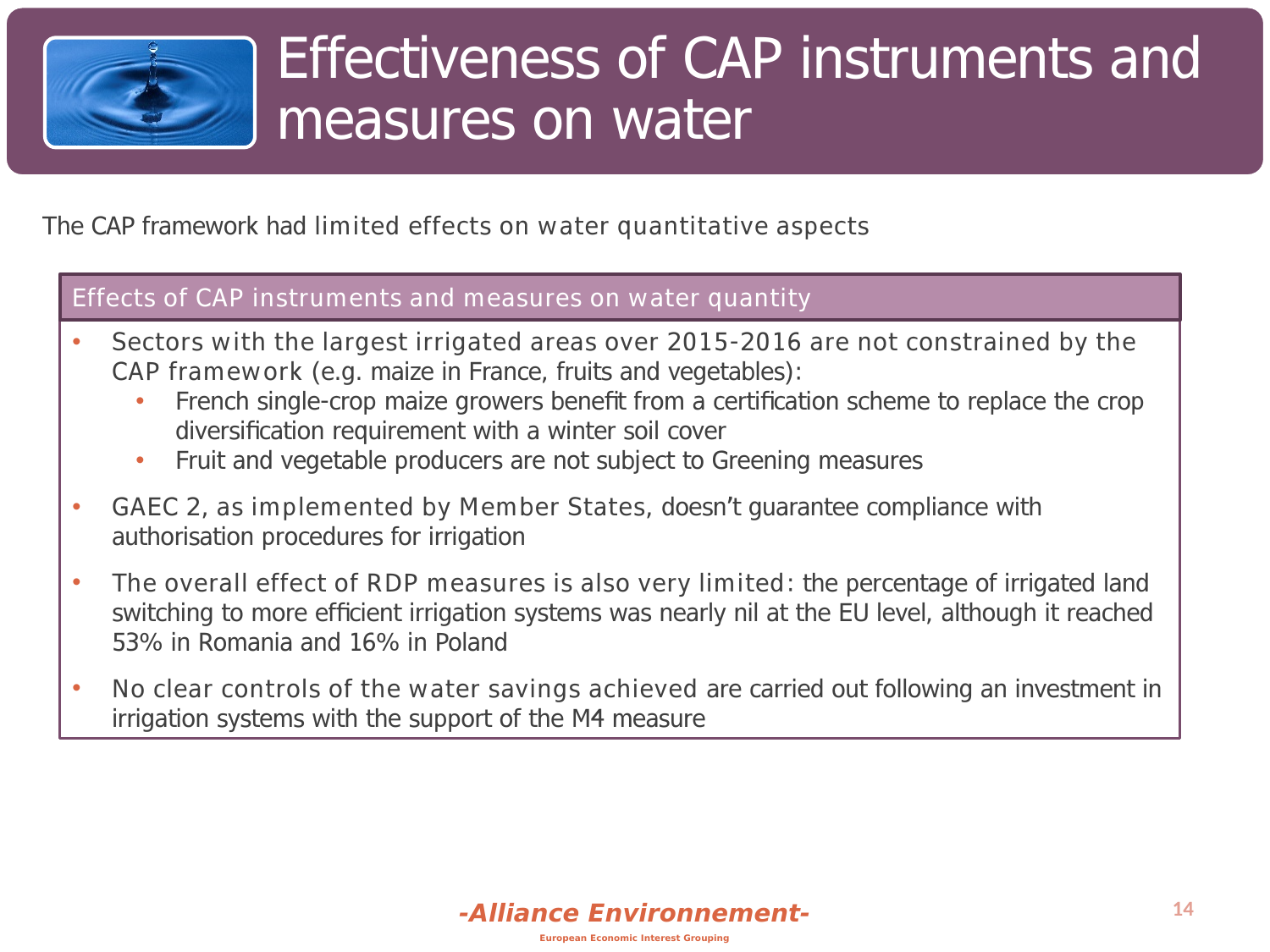

Effectiveness of CAP instruments and measures on water

The CAP framework had limited effects on water quantitative aspects
Effects of CAP instruments and measures on water quantity
Sectors with the largest irrigated areas over 2015-2016 are not constrained by the CAP framework (e.g. maize in France, fruits and vegetables):
French single-crop maize growers benefit from a certification scheme to replace the crop diversification requirement with a winter soil cover
Fruit and vegetable producers are not subject to Greening measures

GAEC 2, as implemented by Member States, doesn’t guarantee compliance with authorisation procedures for irrigation

The overall effect of RDP measures is also very limited: the percentage of irrigated land switching to more efficient irrigation systems was nearly nil at the EU level, although it reached 53% in Romania and 16% in Poland

No clear controls of the water savings achieved are carried out following an investment in irrigation systems with the support of the M4 measure
14